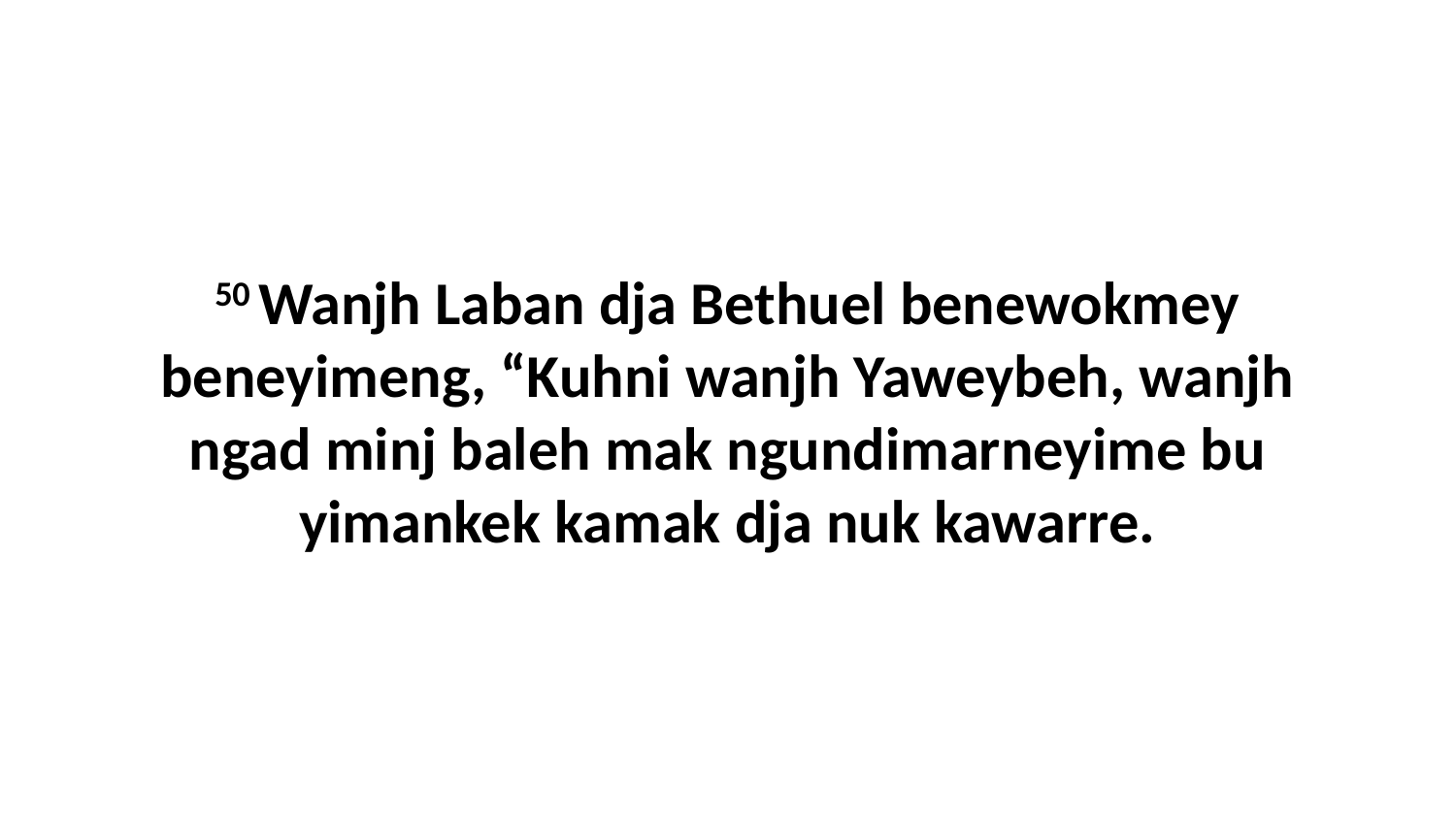

50 Wanjh Laban dja Bethuel benewokmey beneyimeng, “Kuhni wanjh Yaweybeh, wanjh ngad minj baleh mak ngundimarneyime bu yimankek kamak dja nuk kawarre.